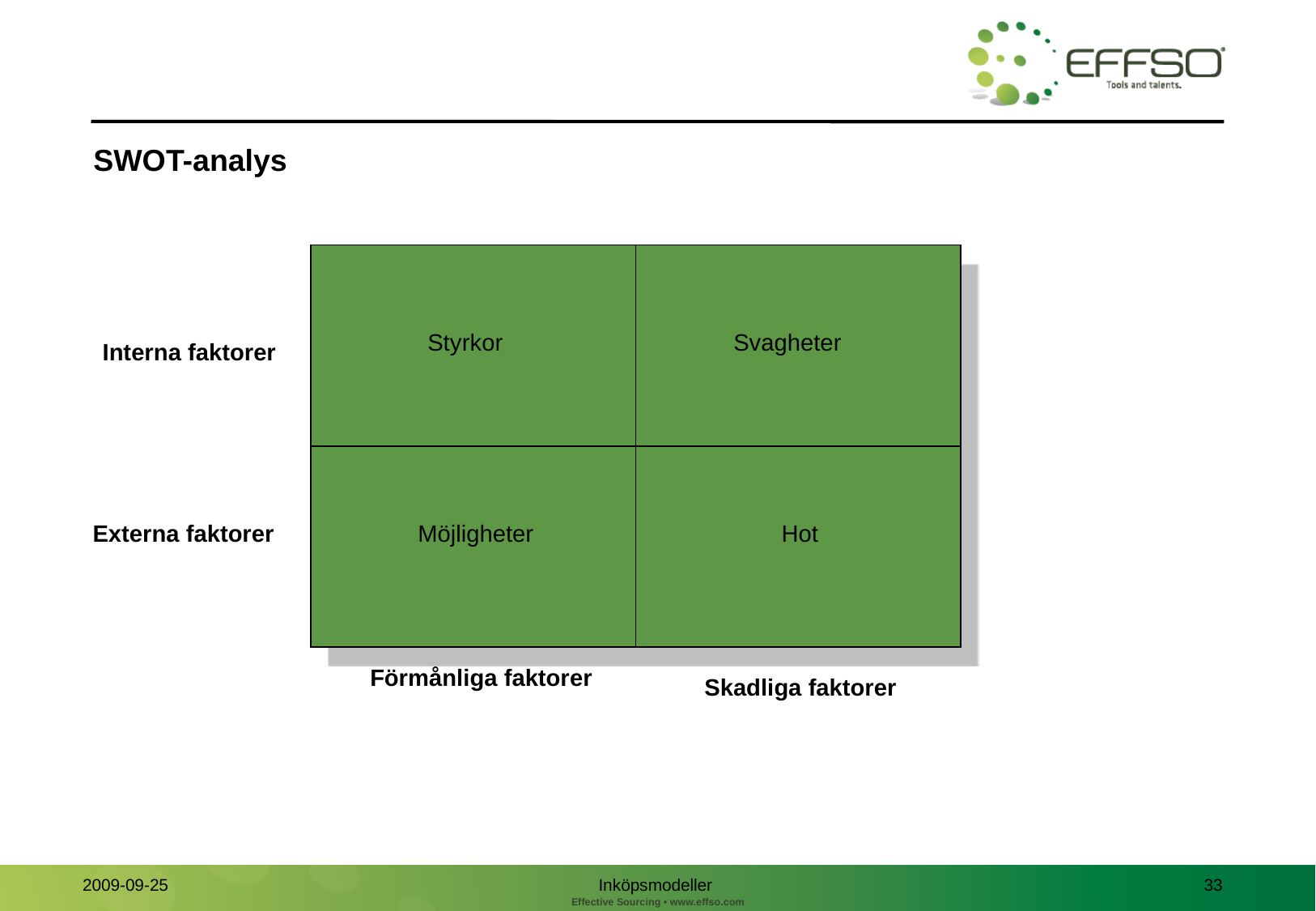

SWOT-analys

Styrkor
Svagheter
Interna faktorer

Externa faktorer
Möjligheter
Hot
Förmånliga faktorer
Skadliga faktorer
Inköpsmodeller
33
2009-09-25